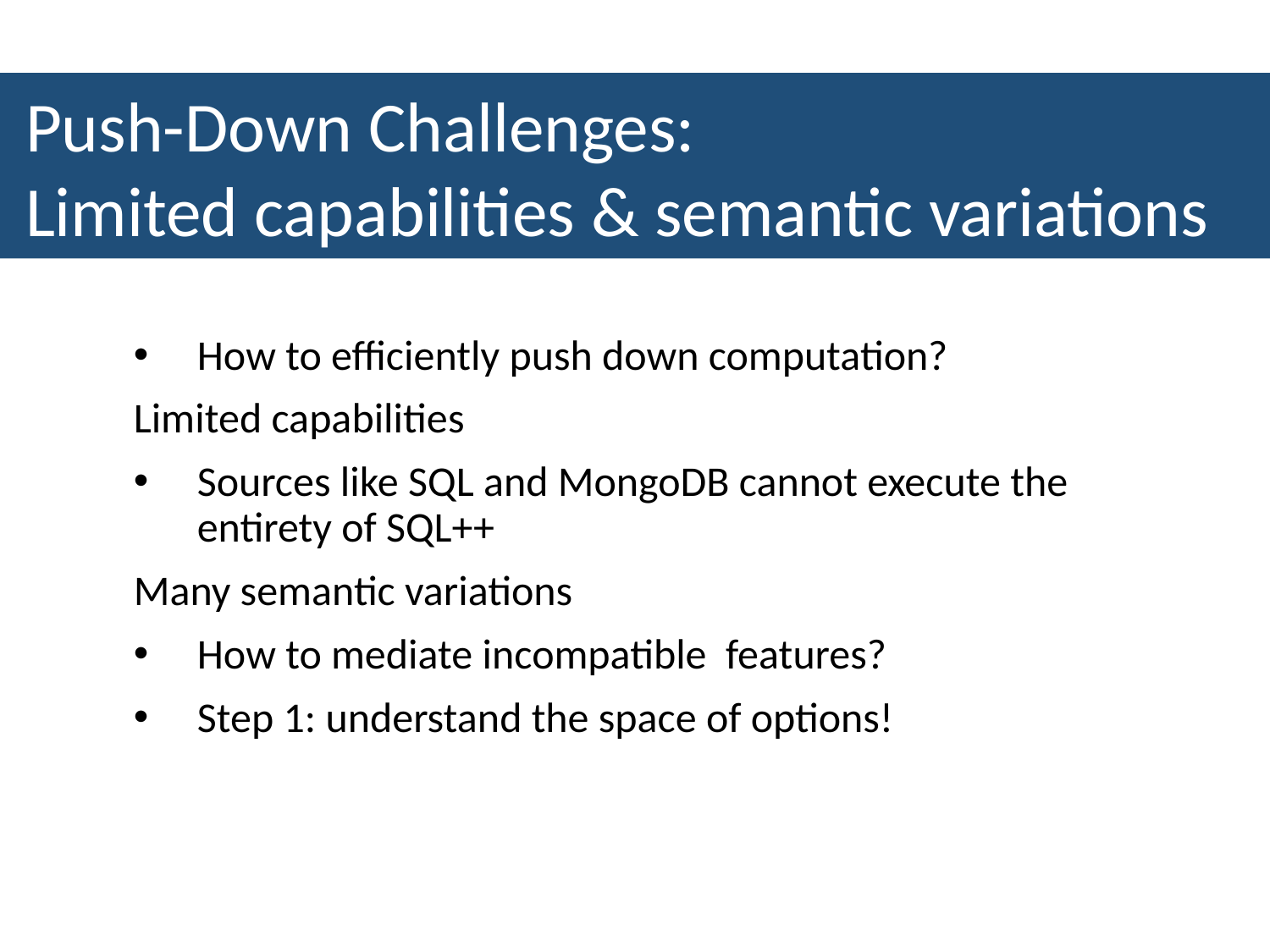

Push-Down Challenges:
Limited capabilities & semantic variations
How to efficiently push down computation?
Limited capabilities
Sources like SQL and MongoDB cannot execute the entirety of SQL++
Many semantic variations
How to mediate incompatible  features?
Step 1: understand the space of options!